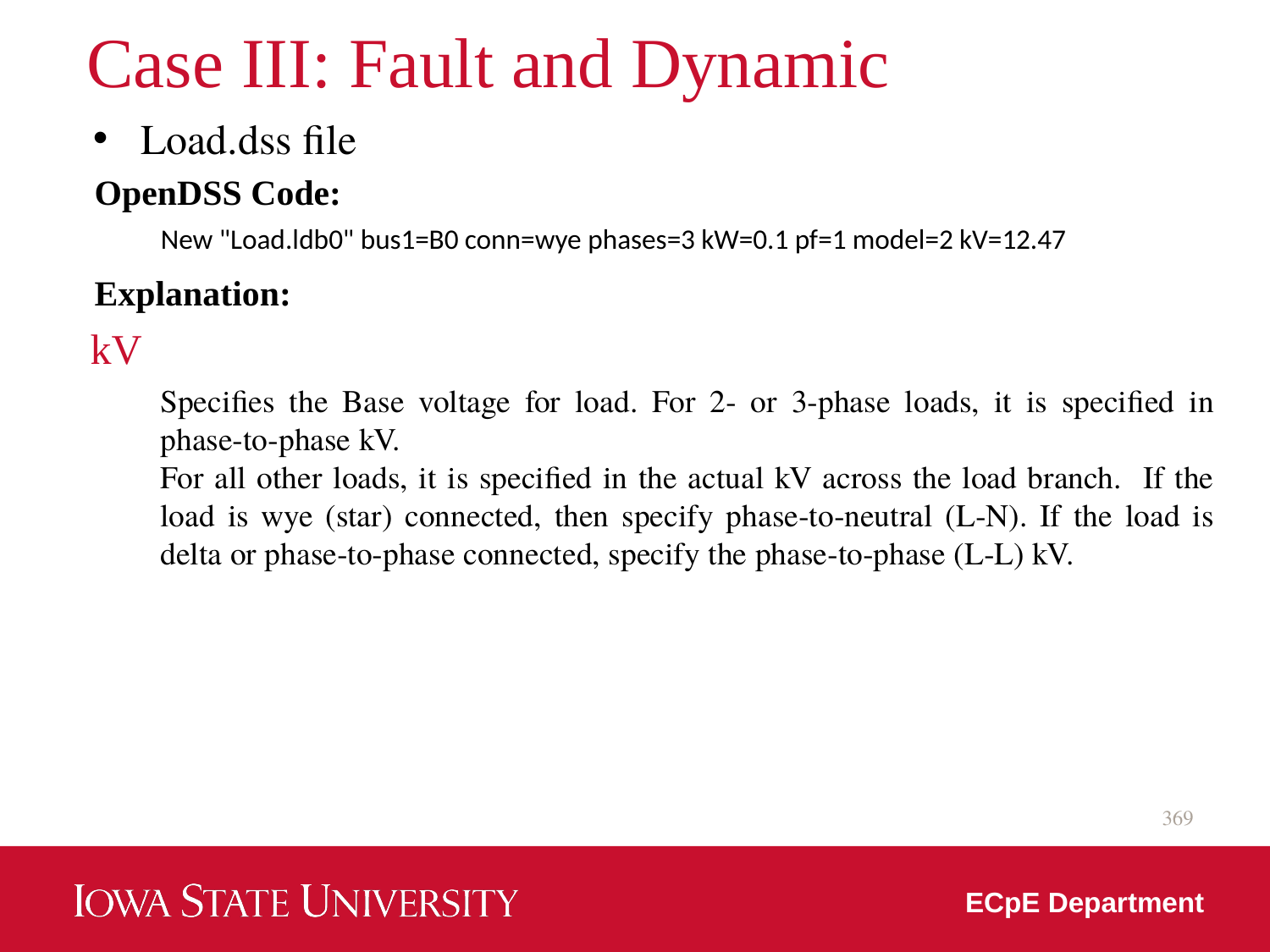

# Case III: Fault and Dynamic
Load.dss file

OpenDSS Code:
New "Load.ldb0" bus1=B0 conn=wye phases=3 kW=0.1 pf=1 model=2 kV=12.47
Explanation:
kV
Specifies the Base voltage for load. For 2‐ or 3‐phase loads, it is specified in phase‐to‐phase kV.
For all other loads, it is specified in the actual kV across the load branch.  If the load is wye (star) connected, then specify phase‐to‐neutral (L‐N). If the load is delta or phase‐to‐phase connected, specify the phase‐to‐phase (L‐L) kV.
369
ECpE Department